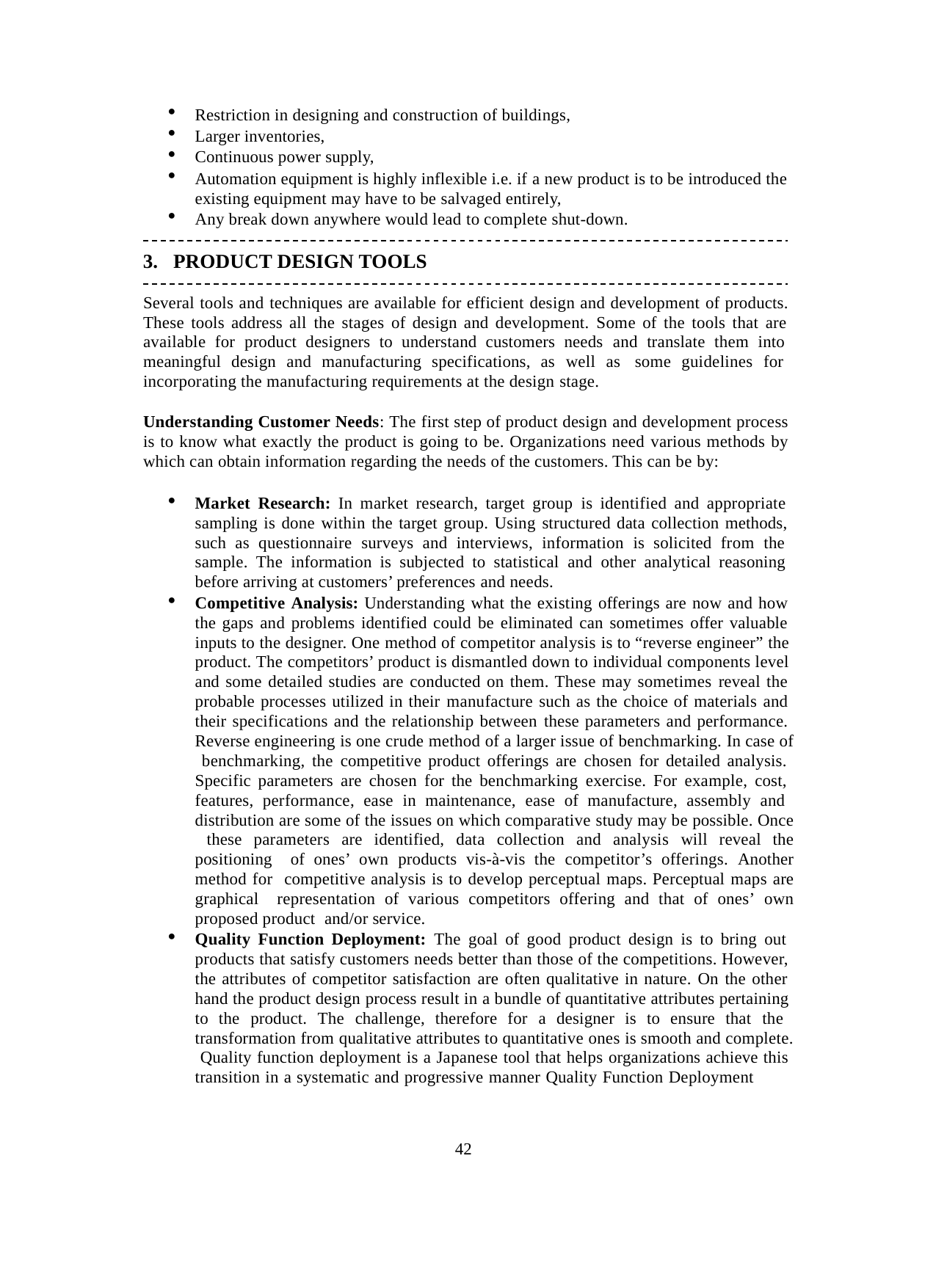

Restriction in designing and construction of buildings,
Larger inventories,
Continuous power supply,
Automation equipment is highly inflexible i.e. if a new product is to be introduced the  existing equipment may have to be salvaged entirely,
Any break down anywhere would lead to complete shut-down.

PRODUCT DESIGN TOOLS

Several tools and techniques are available for efficient design and development of products.  These tools address all the stages of design and development. Some of the tools that are  available for product designers to understand customers needs and translate them into  meaningful design and manufacturing specifications, as well as some guidelines for  incorporating the manufacturing requirements at the design stage.

Understanding Customer Needs: The first step of product design and development process  is to know what exactly the product is going to be. Organizations need various methods by  which can obtain information regarding the needs of the customers. This can be by:

Market Research: In market research, target group is identified and appropriate  sampling is done within the target group. Using structured data collection methods,  such as questionnaire surveys and interviews, information is solicited from the  sample. The information is subjected to statistical and other analytical reasoning  before arriving at customers’ preferences and needs.
Competitive Analysis: Understanding what the existing offerings are now and how  the gaps and problems identified could be eliminated can sometimes offer valuable  inputs to the designer. One method of competitor analysis is to “reverse engineer” the  product. The competitors’ product is dismantled down to individual components level  and some detailed studies are conducted on them. These may sometimes reveal the  probable processes utilized in their manufacture such as the choice of materials and  their specifications and the relationship between these parameters and performance.  Reverse engineering is one crude method of a larger issue of benchmarking. In case of  benchmarking, the competitive product offerings are chosen for detailed analysis.  Specific parameters are chosen for the benchmarking exercise. For example, cost,  features, performance, ease in maintenance, ease of manufacture, assembly and  distribution are some of the issues on which comparative study may be possible. Once  these parameters are identified, data collection and analysis will reveal the positioning  of ones’ own products vis-à-vis the competitor’s offerings. Another method for  competitive analysis is to develop perceptual maps. Perceptual maps are graphical  representation of various competitors offering and that of ones’ own proposed product  and/or service.
Quality Function Deployment: The goal of good product design is to bring out  products that satisfy customers needs better than those of the competitions. However,  the attributes of competitor satisfaction are often qualitative in nature. On the other  hand the product design process result in a bundle of quantitative attributes pertaining  to the product. The challenge, therefore for a designer is to ensure that the  transformation from qualitative attributes to quantitative ones is smooth and complete.  Quality function deployment is a Japanese tool that helps organizations achieve this  transition in a systematic and progressive manner Quality Function Deployment

42